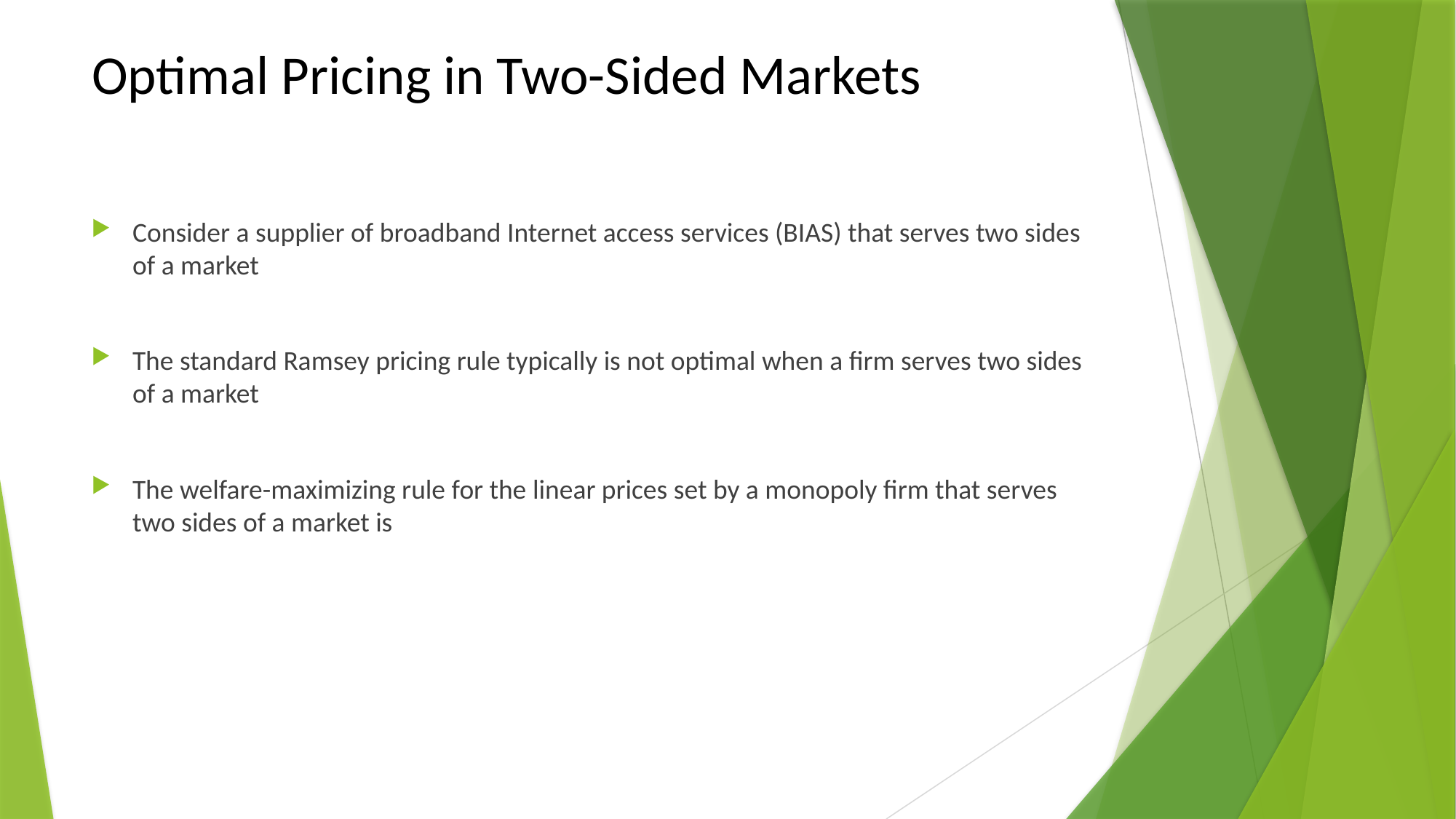

# Optimal Pricing in Two-Sided Markets
Consider a supplier of broadband Internet access services (BIAS) that serves two sides of a market

The standard Ramsey pricing rule typically is not optimal when a firm serves two sides of a market

The welfare-maximizing rule for the linear prices set by a monopoly firm that serves two sides of a market is